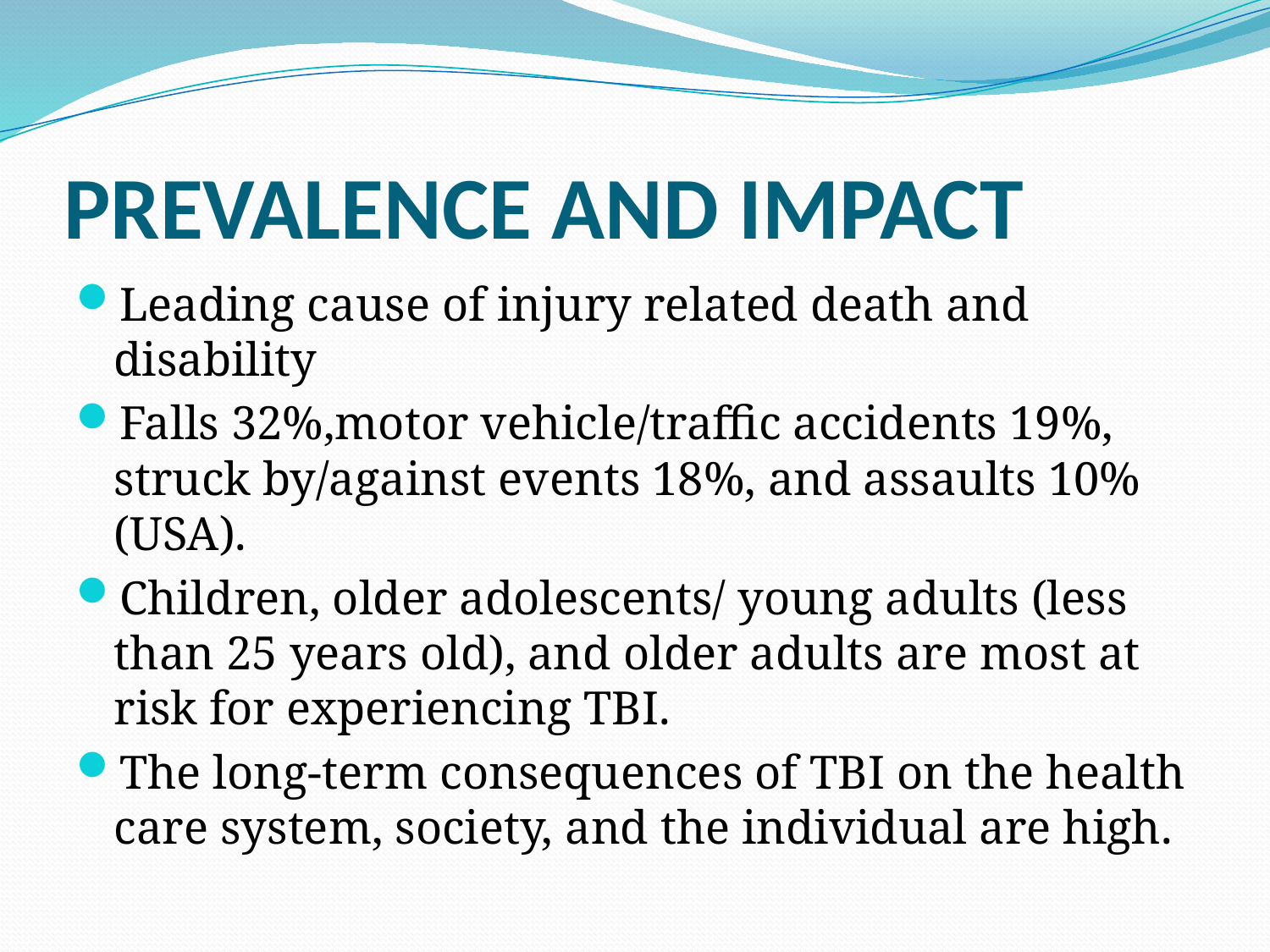

# PREVALENCE AND IMPACT
Leading cause of injury related death and disability
Falls 32%,motor vehicle/traffic accidents 19%, struck by/against events 18%, and assaults 10% (USA).
Children, older adolescents/ young adults (less than 25 years old), and older adults are most at risk for experiencing TBI.
The long-term consequences of TBI on the health care system, society, and the individual are high.